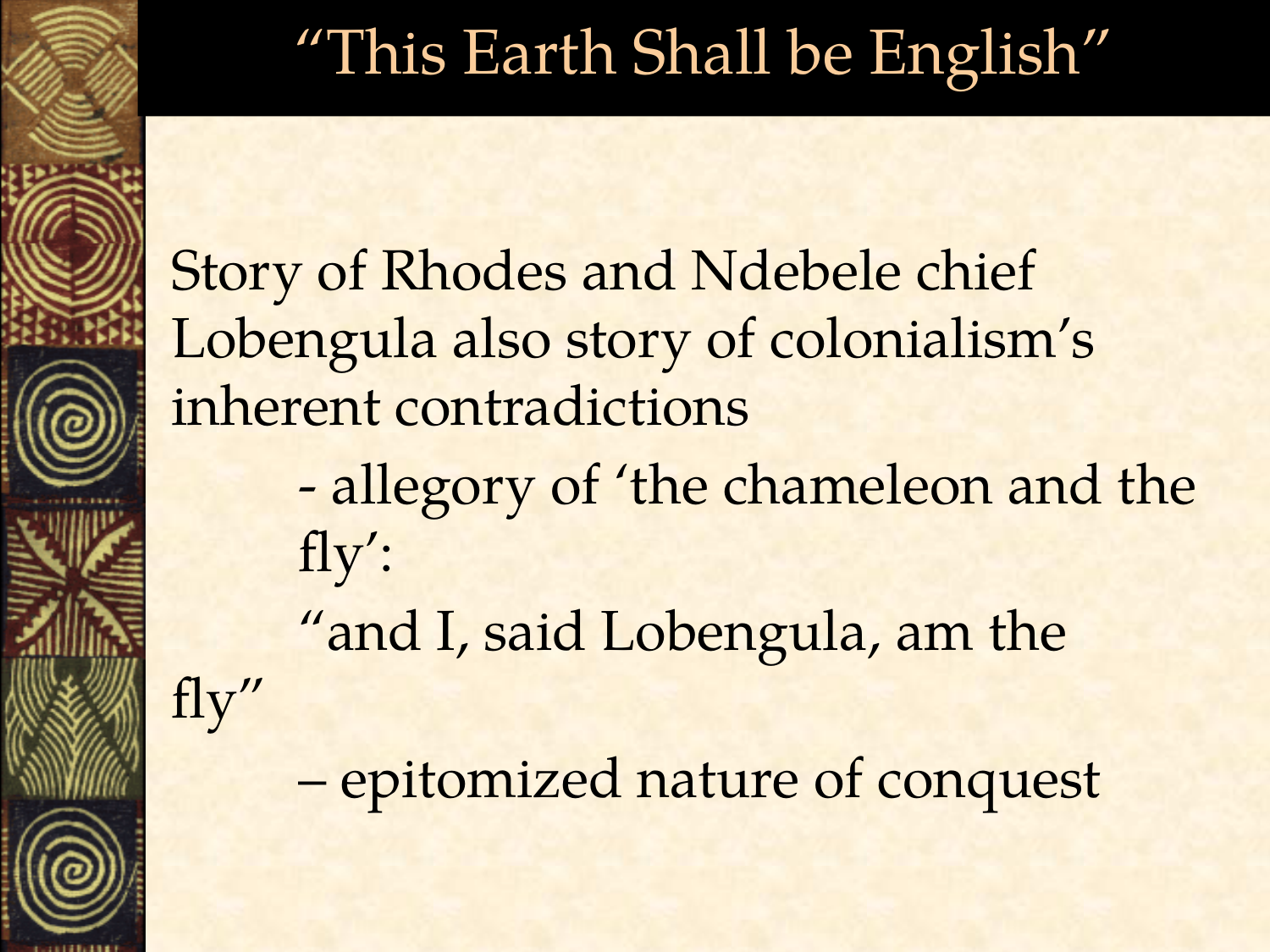

# “This Earth Shall be English”

Story of Rhodes and Ndebele chief Lobengula also story of colonialism’s inherent contradictions
	- allegory of ‘the chameleon and the 	fly’:
	“and I, said Lobengula, am the 	fly”
	– epitomized nature of conquest